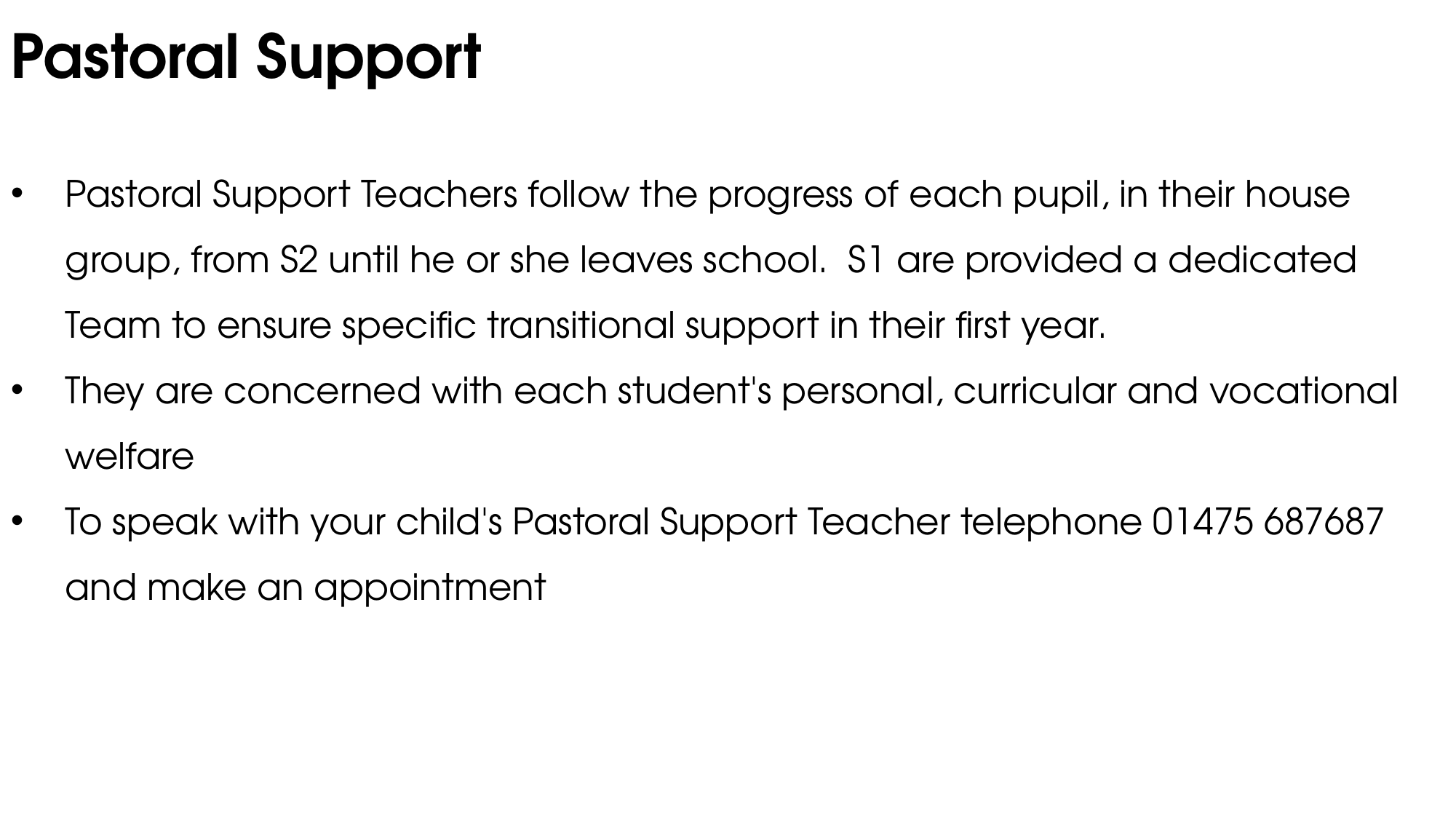

Pastoral Support

Pastoral Support Teachers follow the progress of each pupil, in their house group, from S2 until he or she leaves school.  S1 are provided a dedicated Team to ensure specific transitional support in their first year.
They are concerned with each student's personal, curricular and vocational welfare
To speak with your child's Pastoral Support Teacher telephone 01475 687687 and make an appointment